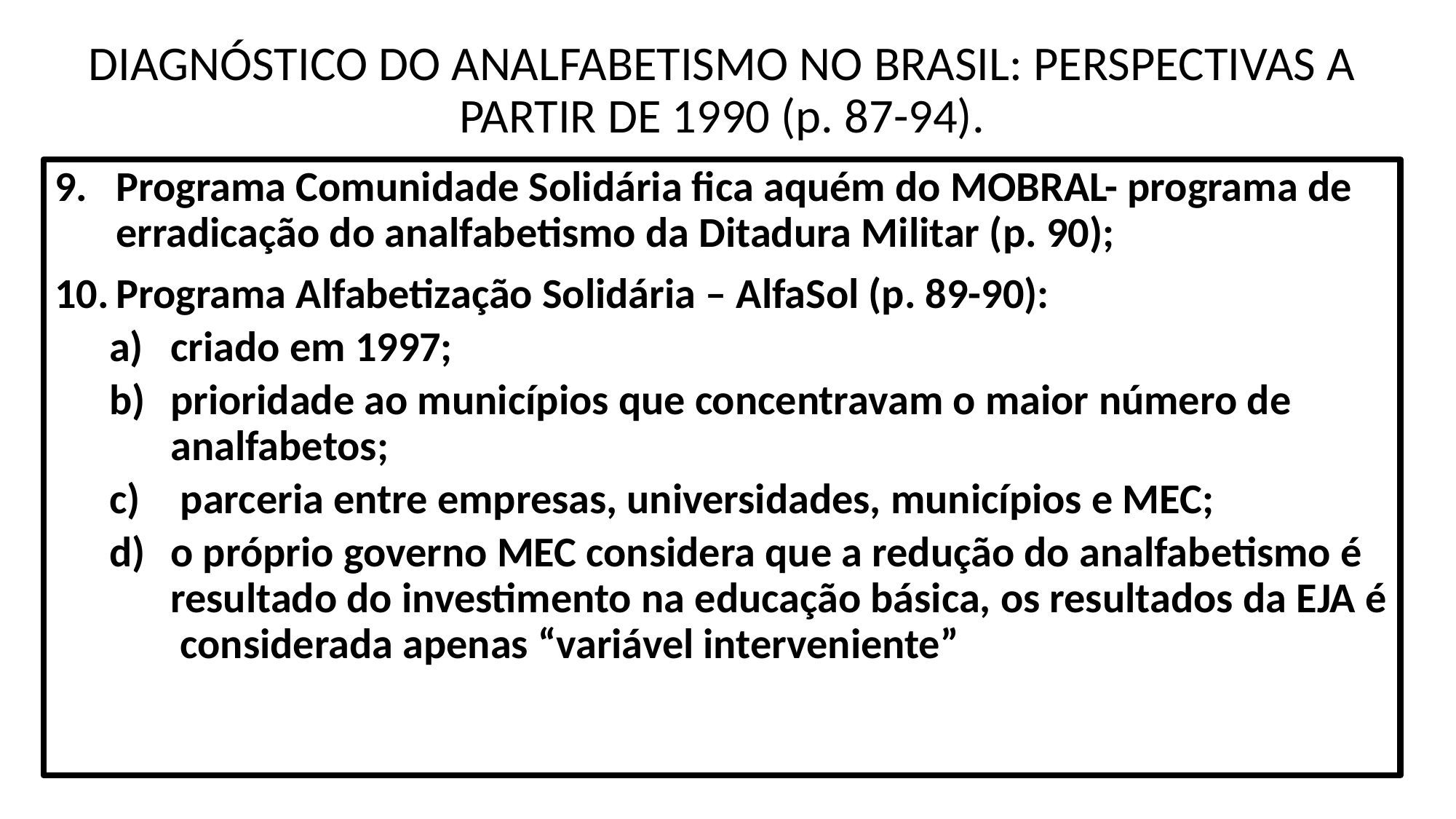

# DIAGNÓSTICO DO ANALFABETISMO NO BRASIL: PERSPECTIVAS A PARTIR DE 1990 (p. 87-94).
Programa Comunidade Solidária fica aquém do MOBRAL- programa de erradicação do analfabetismo da Ditadura Militar (p. 90);
Programa Alfabetização Solidária – AlfaSol (p. 89-90):
criado em 1997;
prioridade ao municípios que concentravam o maior número de analfabetos;
 parceria entre empresas, universidades, municípios e MEC;
o próprio governo MEC considera que a redução do analfabetismo é resultado do investimento na educação básica, os resultados da EJA é  considerada apenas “variável interveniente”